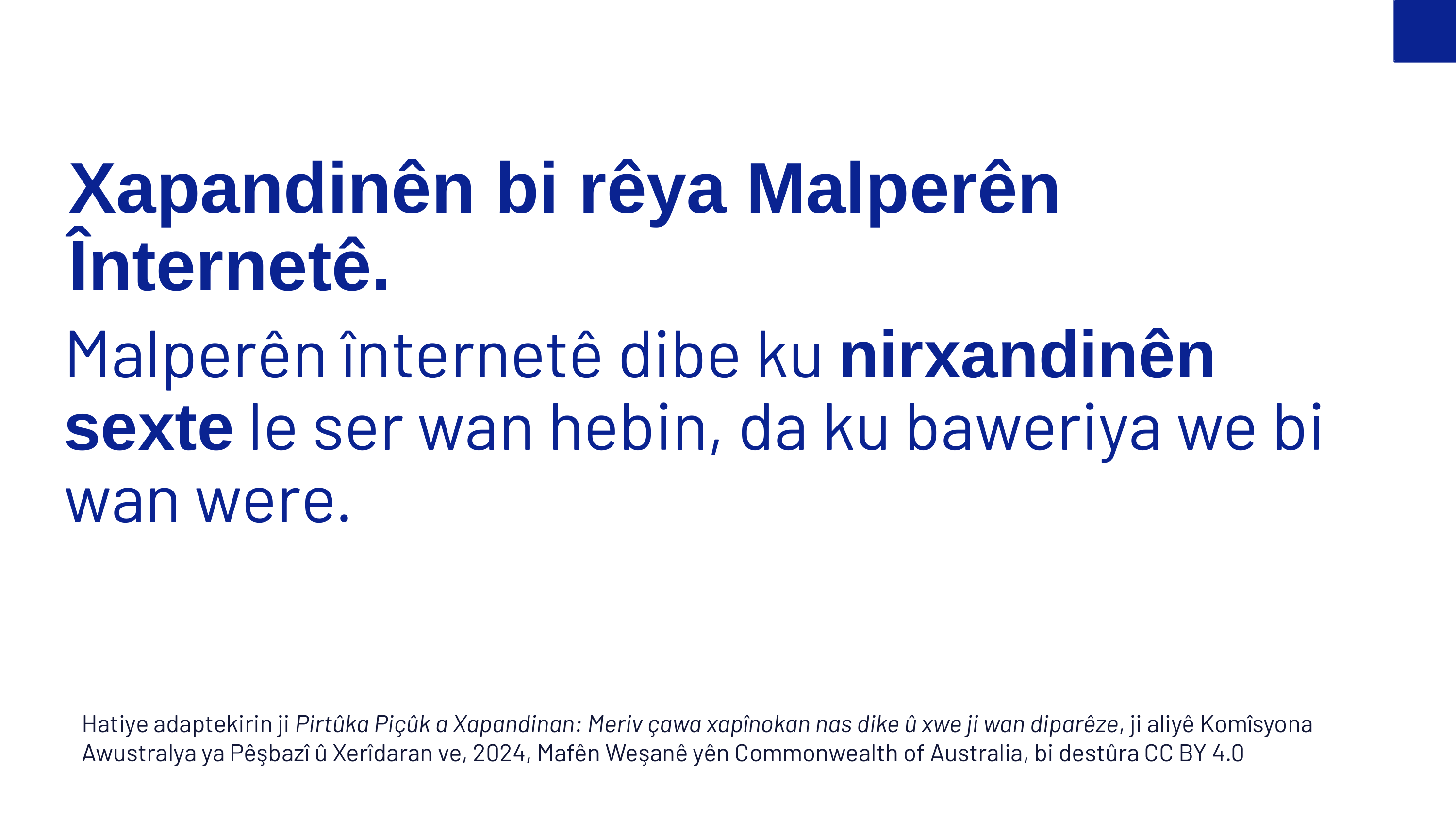

Xapandinên bi rêya Malperên Înternetê.
Malperên înternetê dibe ku nirxandinên sexte le ser wan hebin, da ku baweriya we bi wan were.
Hatiye adaptekirin ji Pirtûka Piçûk a Xapandinan: Meriv çawa xapînokan nas dike û xwe ji wan diparêze, ji aliyê Komîsyona Awustralya ya Pêşbazî û Xerîdaran ve, 2024, Mafên Weşanê yên Commonwealth of Australia, bi destûra CC BY 4.0